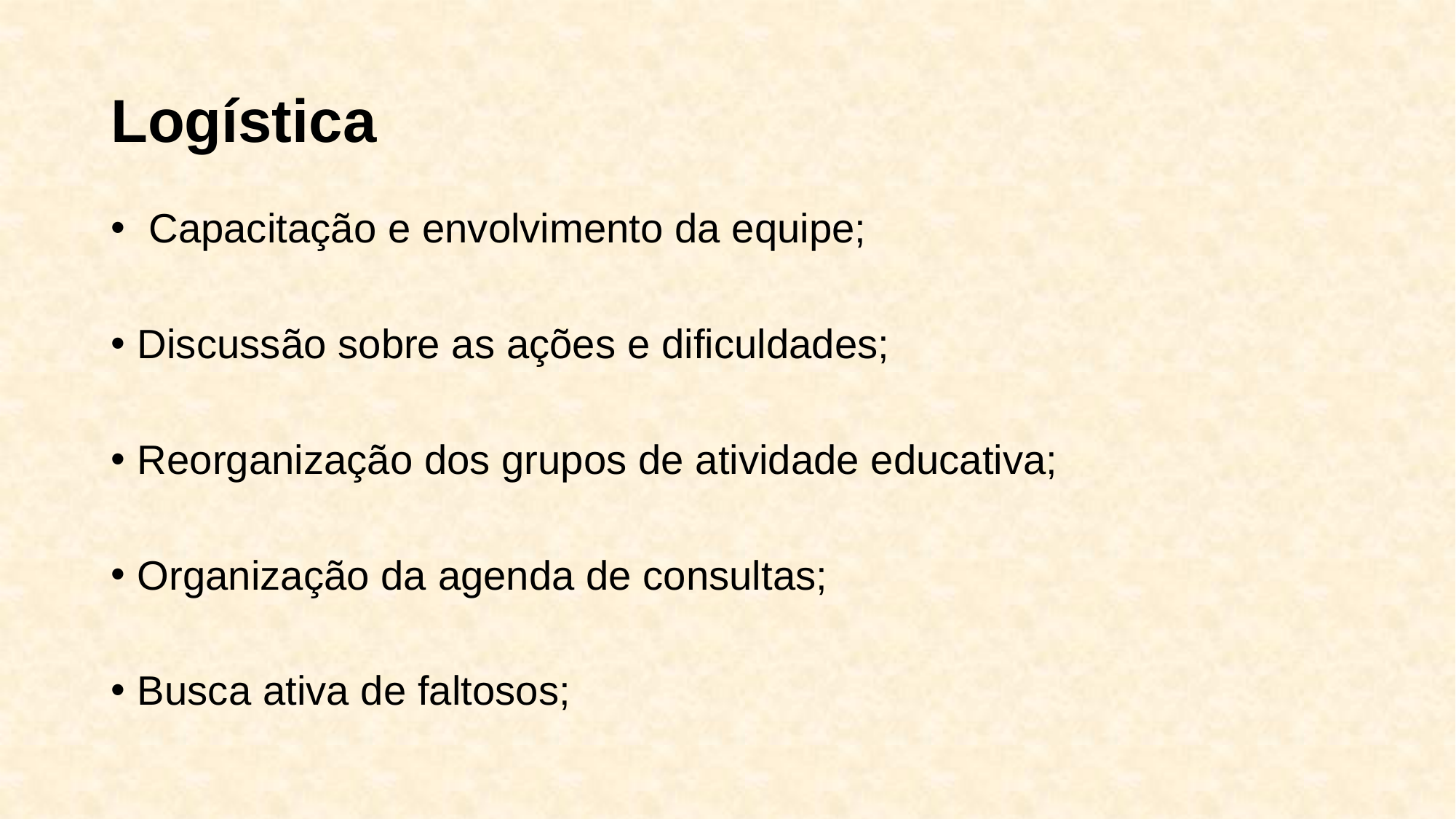

# Logística
 Capacitação e envolvimento da equipe;

Discussão sobre as ações e dificuldades;

Reorganização dos grupos de atividade educativa;

Organização da agenda de consultas;

Busca ativa de faltosos;